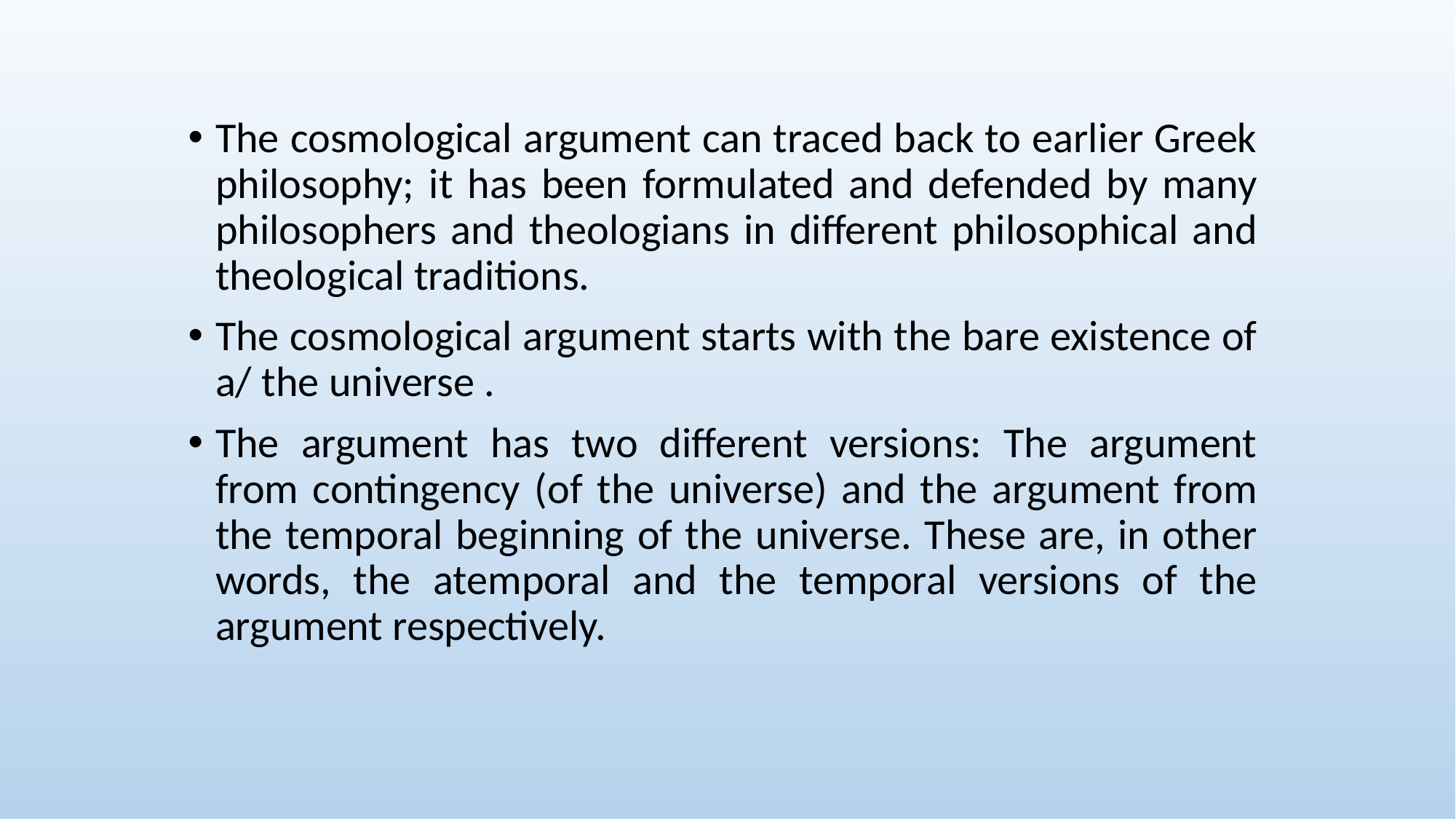

The cosmological argument can traced back to earlier Greek philosophy; it has been formulated and defended by many philosophers and theologians in different philosophical and theological traditions.
The cosmological argument starts with the bare existence of a/ the universe .
The argument has two different versions: The argument from contingency (of the universe) and the argument from the temporal beginning of the universe. These are, in other words, the atemporal and the temporal versions of the argument respectively.